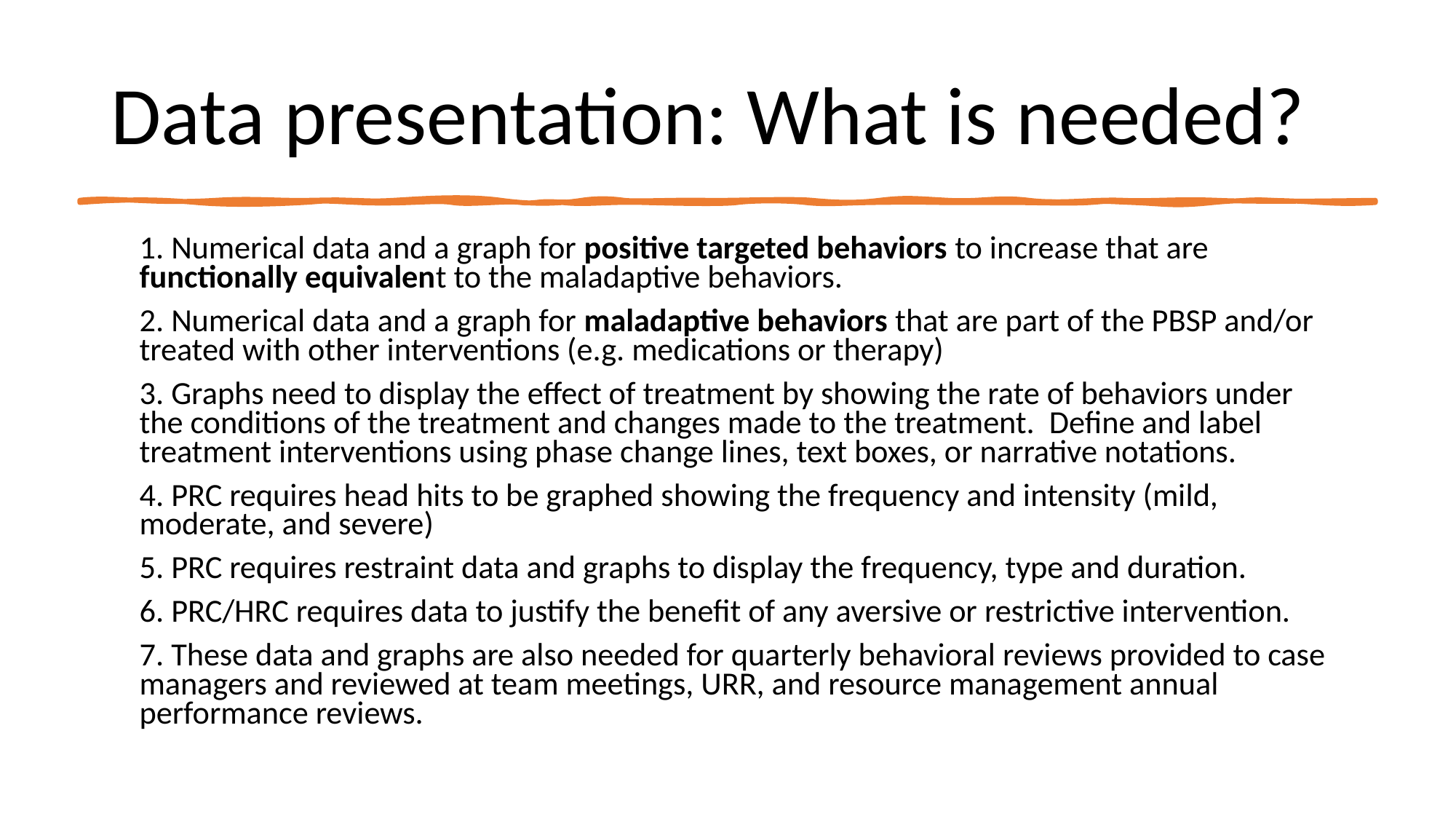

# Data presentation: What is needed?

1. Numerical data and a graph for positive targeted behaviors to increase that are functionally equivalent to the maladaptive behaviors.
2. Numerical data and a graph for maladaptive behaviors that are part of the PBSP and/or treated with other interventions (e.g. medications or therapy)
3. Graphs need to display the effect of treatment by showing the rate of behaviors under the conditions of the treatment and changes made to the treatment.  Define and label treatment interventions using phase change lines, text boxes, or narrative notations.
4. PRC requires head hits to be graphed showing the frequency and intensity (mild, moderate, and severe)
5. PRC requires restraint data and graphs to display the frequency, type and duration.
6. PRC/HRC requires data to justify the benefit of any aversive or restrictive intervention.
7. These data and graphs are also needed for quarterly behavioral reviews provided to case managers and reviewed at team meetings, URR, and resource management annual performance reviews.